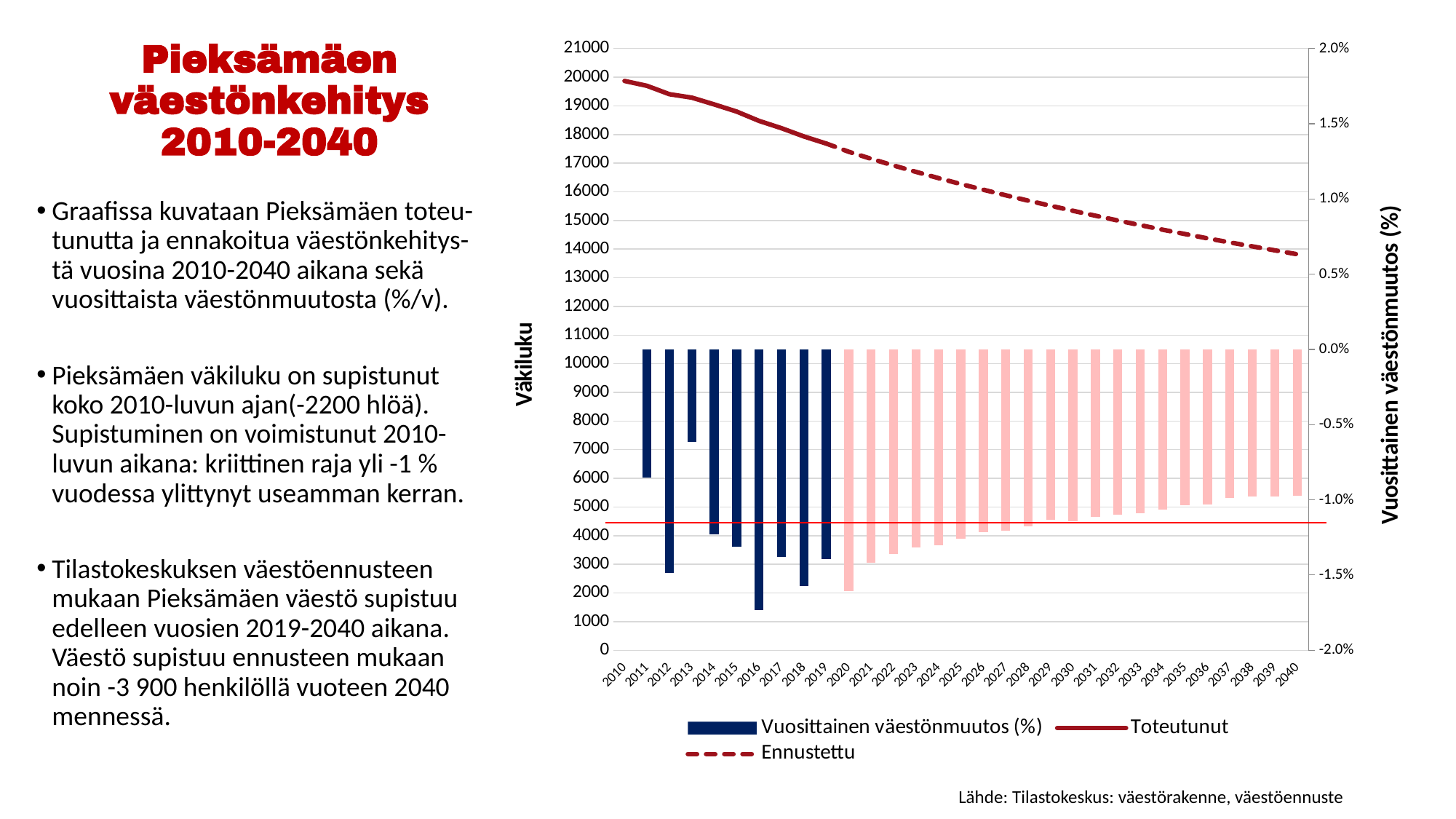

### Chart

| Category | Vuosittainen väestönmuutos (%) | Toteutunut | Ennustettu |
|---|---|---|---|
| 2010 | None | 19869.0 | None |
| 2011 | -0.008505712416326942 | 19700.0 | None |
| 2012 | -0.014873096446700507 | 19407.0 | None |
| 2013 | -0.006131808110475602 | 19288.0 | None |
| 2014 | -0.012287432600580671 | 19051.0 | None |
| 2015 | -0.013122670725946145 | 18801.0 | None |
| 2016 | -0.01733950321791394 | 18475.0 | None |
| 2017 | -0.013802435723951286 | 18220.0 | None |
| 2018 | -0.01575192096597146 | 17933.0 | None |
| 2019 | -0.013940779568393465 | 17683.0 | 17683.0 |
| 2020 | -0.016060623197421253 | None | 17399.0 |
| 2021 | -0.014196218173458244 | None | 17152.0 |
| 2022 | -0.013584421641791045 | None | 16919.0 |
| 2023 | -0.013180448017022282 | None | 16696.0 |
| 2024 | -0.012997125059894586 | None | 16479.0 |
| 2025 | -0.012561441835062807 | None | 16272.0 |
| 2026 | -0.012168141592920354 | None | 16074.0 |
| 2027 | -0.012069180042304343 | None | 15880.0 |
| 2028 | -0.011775818639798489 | None | 15693.0 |
| 2029 | -0.011342636844452941 | None | 15515.0 |
| 2030 | -0.011408314534321624 | None | 15338.0 |
| 2031 | -0.011148780805841701 | None | 15167.0 |
| 2032 | -0.011010747016549086 | None | 15000.0 |
| 2033 | -0.010866666666666667 | None | 14837.0 |
| 2034 | -0.010649053043068006 | None | 14679.0 |
| 2035 | -0.010354928809864432 | None | 14527.0 |
| 2036 | -0.01032560060576857 | None | 14377.0 |
| 2037 | -0.009876886694025179 | None | 14235.0 |
| 2038 | -0.009764664559185107 | None | 14096.0 |
| 2039 | -0.009790011350737798 | None | 13958.0 |
| 2040 | -0.00974351626307494 | None | 13822.0 |
# Pieksämäen väestönkehitys 2010-2040
Graafissa kuvataan Pieksämäen toteu-tunutta ja ennakoitua väestönkehitys-tä vuosina 2010-2040 aikana sekä vuosittaista väestönmuutosta (%/v).

Pieksämäen väkiluku on supistunut koko 2010-luvun ajan(-2200 hlöä). Supistuminen on voimistunut 2010-luvun aikana: kriittinen raja yli -1 % vuodessa ylittynyt useamman kerran.

Tilastokeskuksen väestöennusteen mukaan Pieksämäen väestö supistuu edelleen vuosien 2019-2040 aikana. Väestö supistuu ennusteen mukaan noin -3 900 henkilöllä vuoteen 2040 mennessä.

Lähde: Tilastokeskus: väestörakenne, väestöennuste